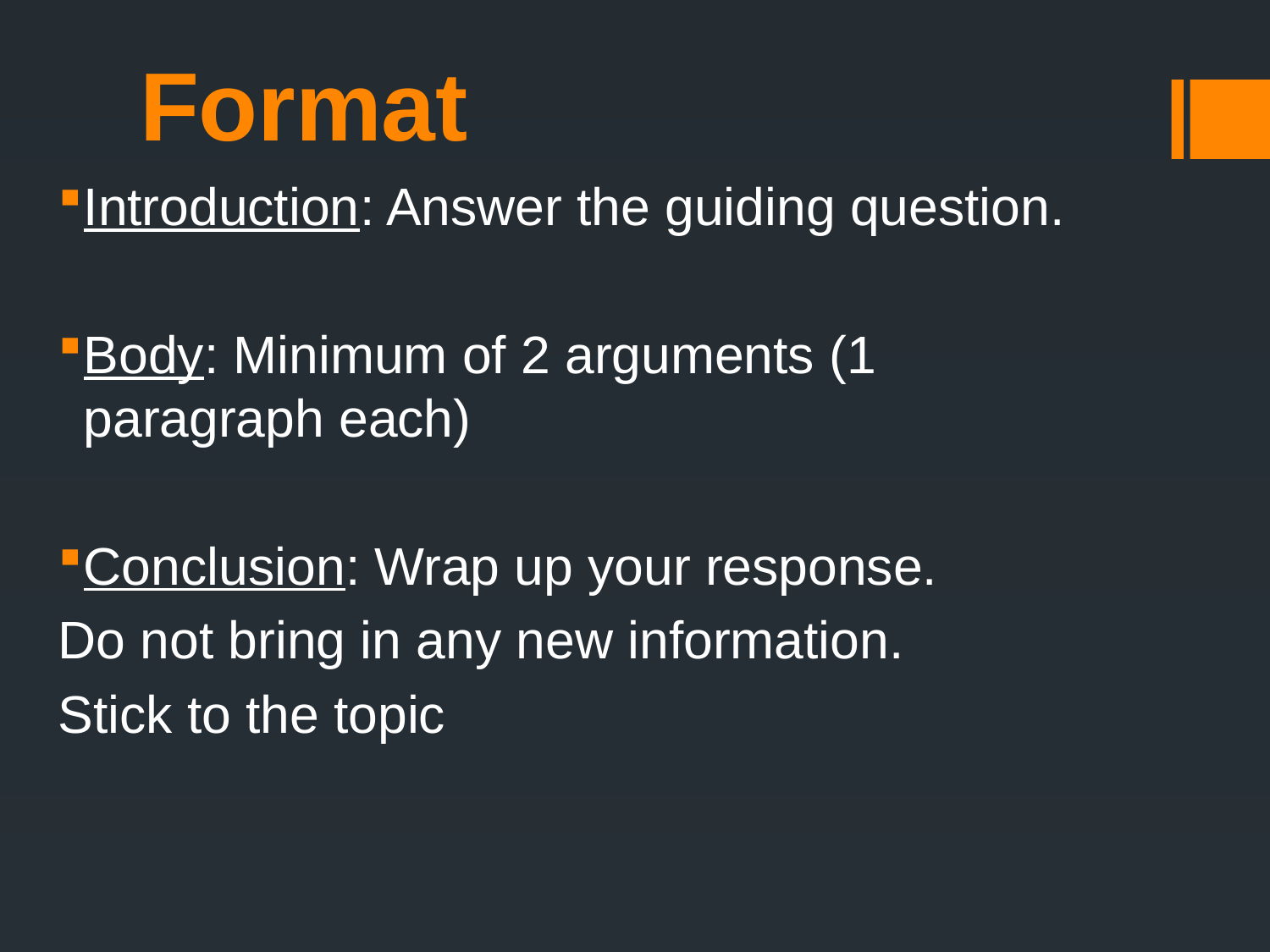

# Format
Introduction: Answer the guiding question.

Body: Minimum of 2 arguments (1 paragraph each)

Conclusion: Wrap up your response.
Do not bring in any new information.
Stick to the topic